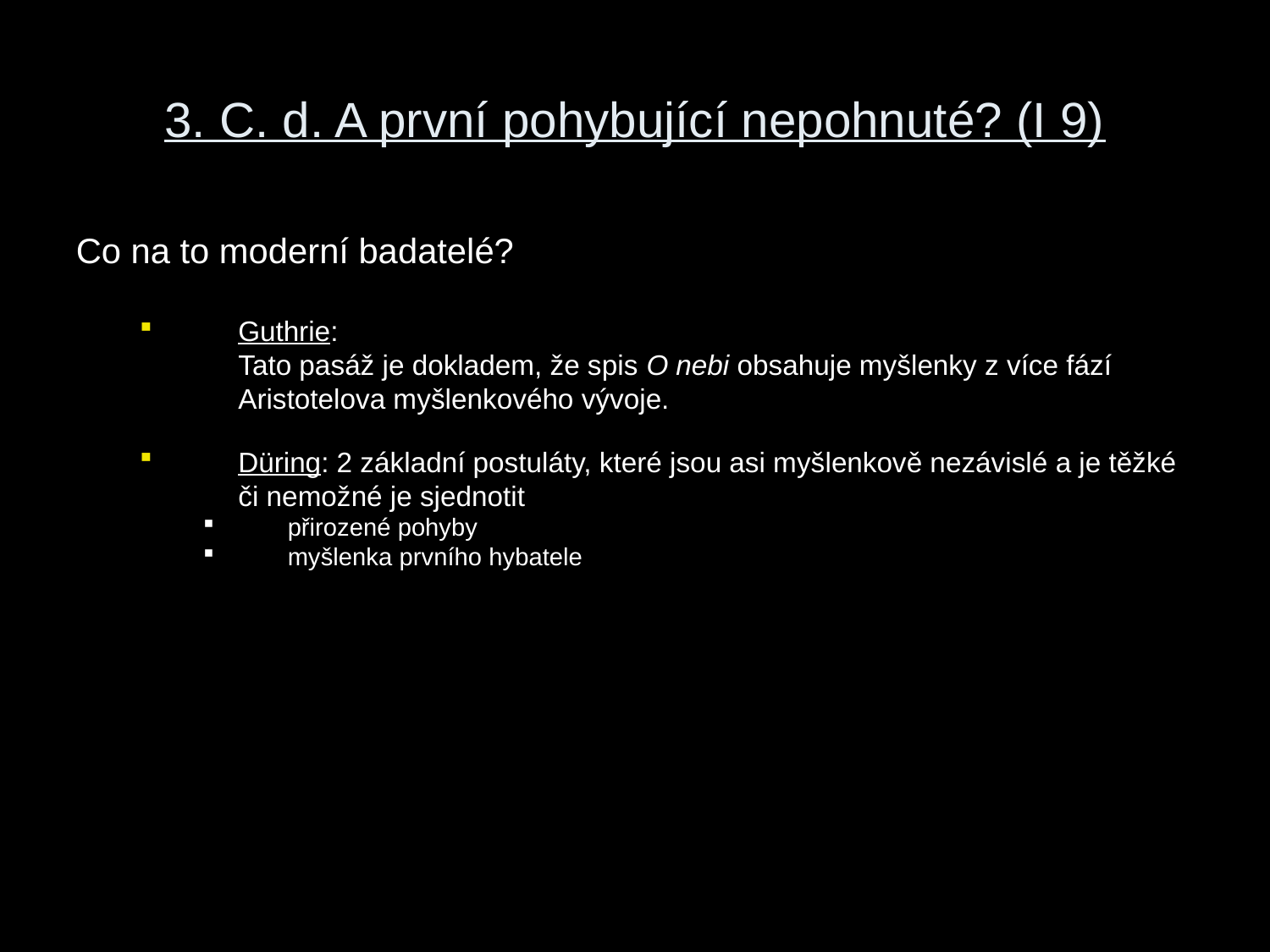

# 3. C. d. A první pohybující nepohnuté? (I 9)
Co na to moderní badatelé?
Guthrie:
Tato pasáž je dokladem, že spis O nebi obsahuje myšlenky z více fází Aristotelova myšlenkového vývoje.
Düring: 2 základní postuláty, které jsou asi myšlenkově nezávislé a je těžké či nemožné je sjednotit
přirozené pohyby
myšlenka prvního hybatele